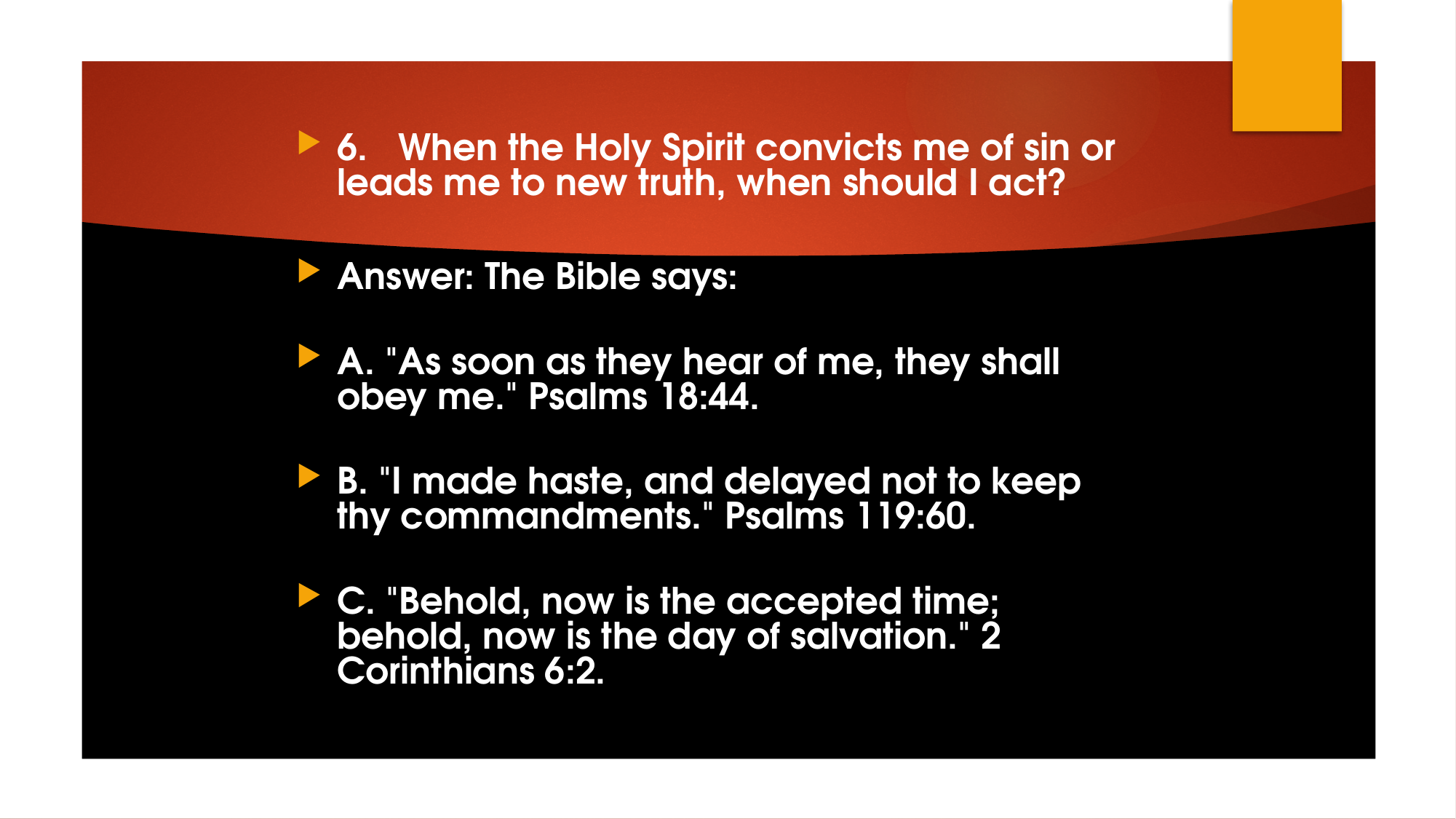

6.   When the Holy Spirit convicts me of sin or leads me to new truth, when should I act?
Answer: The Bible says:
A. "As soon as they hear of me, they shall obey me." Psalms 18:44.
B. "I made haste, and delayed not to keep thy commandments." Psalms 119:60.
C. "Behold, now is the accepted time; behold, now is the day of salvation." 2 Corinthians 6:2.